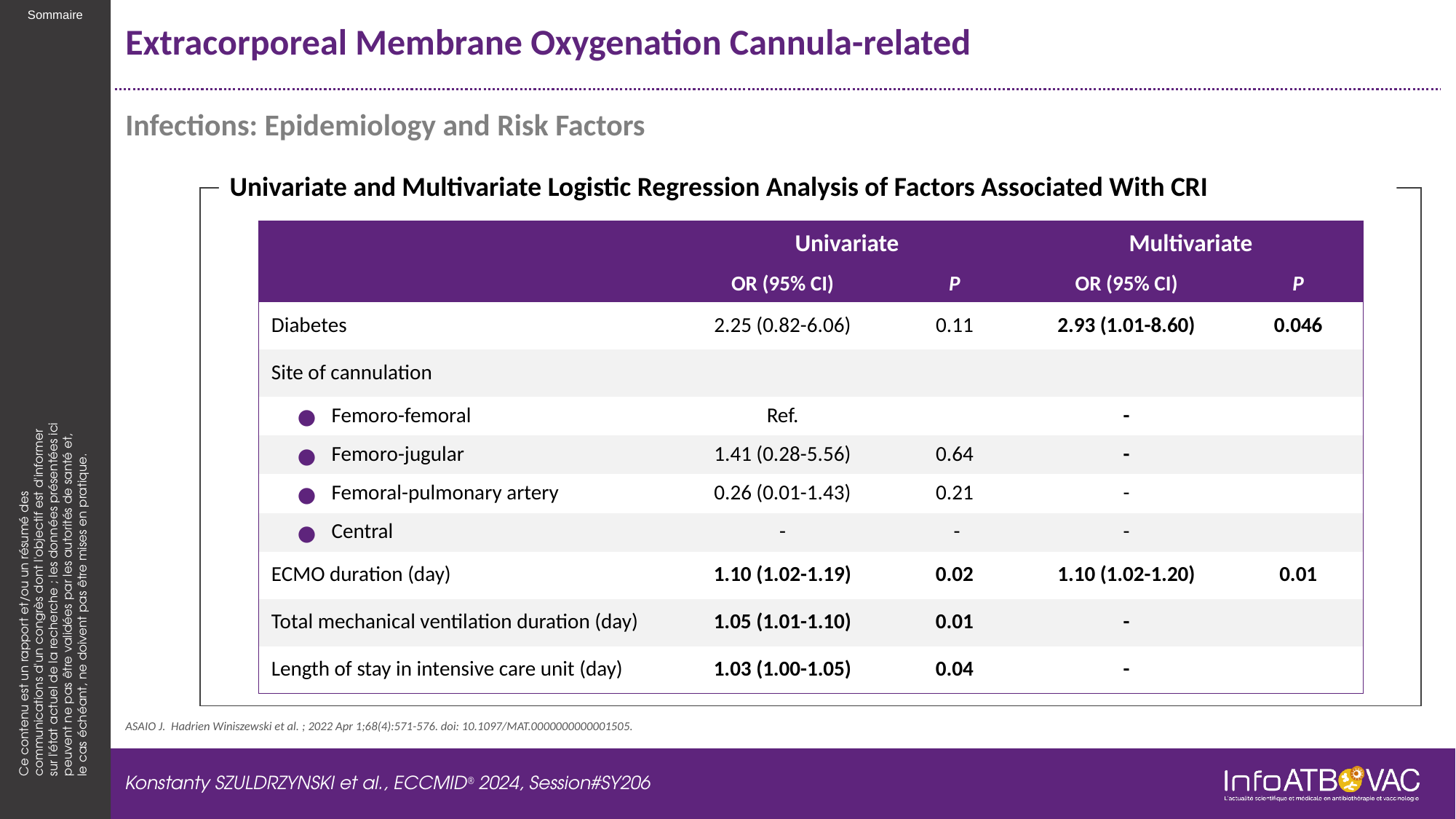

# Extracorporeal Membrane Oxygenation Cannula-related
Infections: Epidemiology and Risk Factors
Univariate and Multivariate Logistic Regression Analysis of Factors Associated With CRI

|  | Univariate |  | Multivariate |  |
| --- | --- | --- | --- | --- |
|  | OR (95% CI) | P | OR (95% CI) | P |
| Diabetes | 2.25 (0.82-6.06) | 0.11 | 2.93 (1.01-8.60) | 0.046 |
| Site of cannulation |  |  |  |  |
| Femoro-femoral | Ref. |  | - |  |
| Femoro-jugular | 1.41 (0.28-5.56) | 0.64 | - |  |
| Femoral-pulmonary artery | 0.26 (0.01-1.43) | 0.21 | - |  |
| Central | - | - | - |  |
| ECMO duration (day) | 1.10 (1.02-1.19) | 0.02 | 1.10 (1.02-1.20) | 0.01 |
| Total mechanical ventilation duration (day) | 1.05 (1.01-1.10) | 0.01 | - |  |
| Length of stay in intensive care unit (day) | 1.03 (1.00-1.05) | 0.04 | - |  |
ASAIO J.  Hadrien Winiszewski et al. ; 2022 Apr 1;68(4):571-576. doi: 10.1097/MAT.0000000000001505.
Konstanty SZULDRZYNSKI et al., ECCMID® 2024, Session#SY206